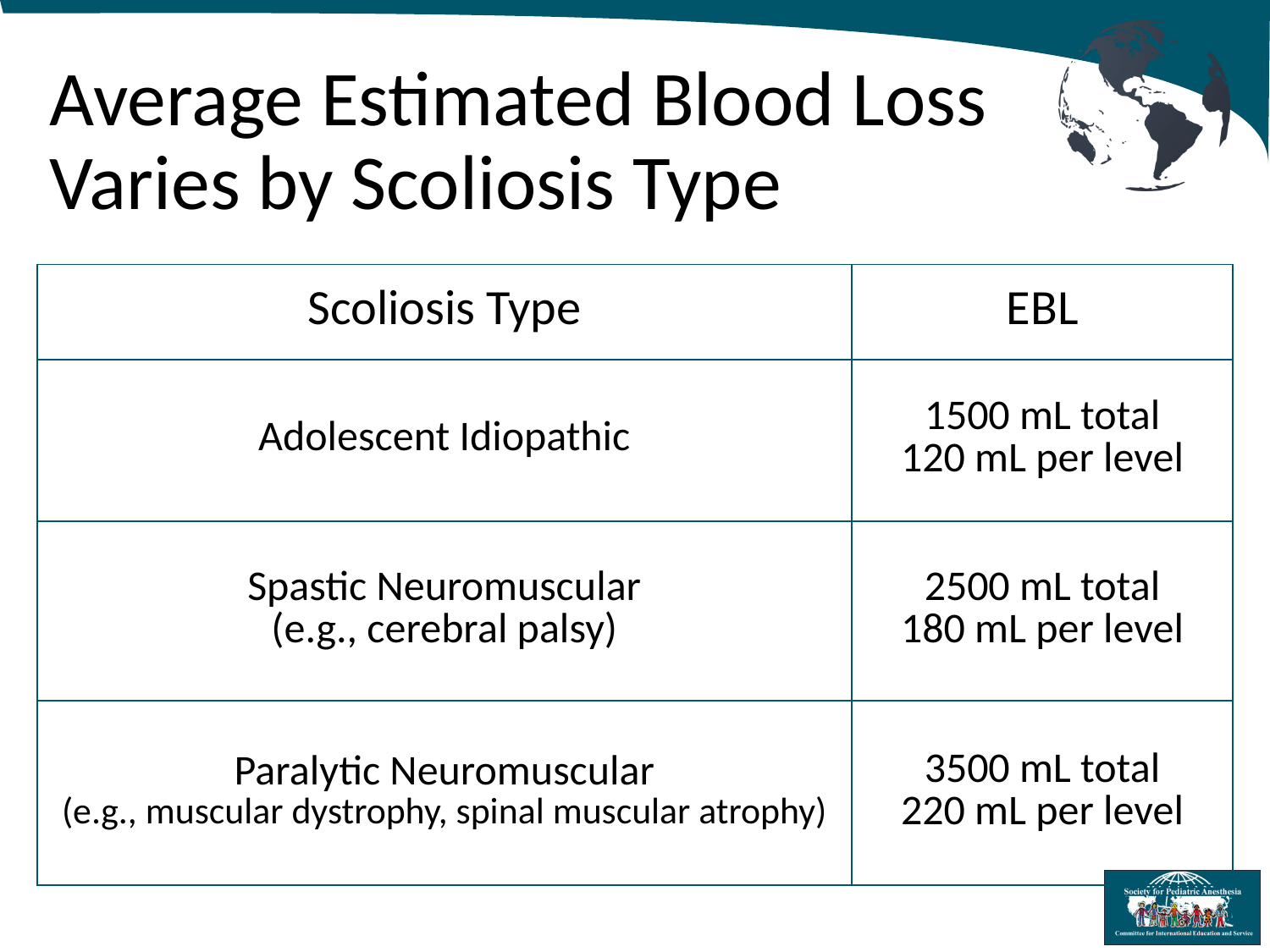

# Average Estimated Blood Loss Varies by Scoliosis Type
| Scoliosis Type | EBL |
| --- | --- |
| Adolescent Idiopathic | 1500 mL total 120 mL per level |
| Spastic Neuromuscular (e.g., cerebral palsy) | 2500 mL total 180 mL per level |
| Paralytic Neuromuscular (e.g., muscular dystrophy, spinal muscular atrophy) | 3500 mL total 220 mL per level |